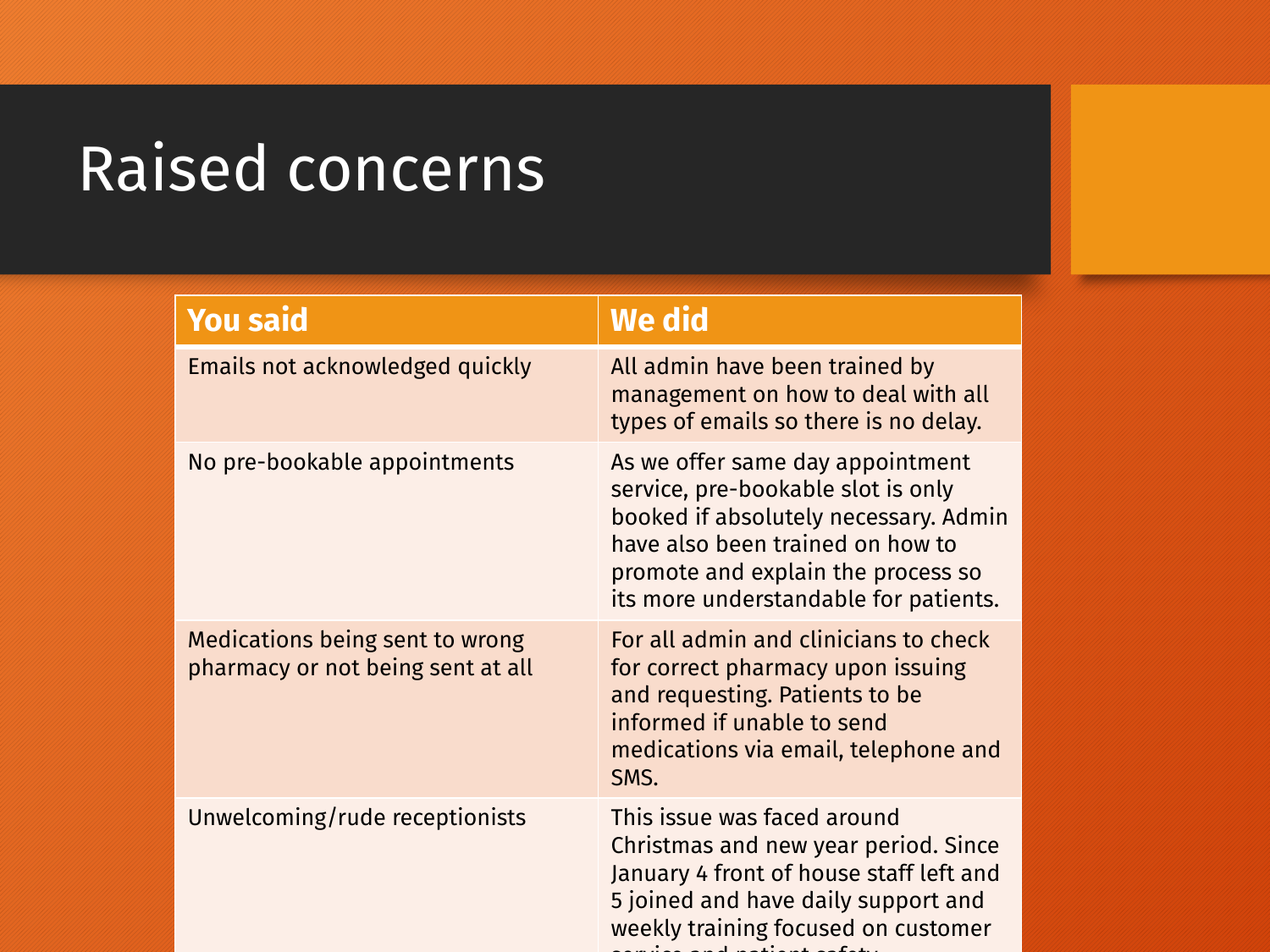

# Raised concerns
| You said | We did |
| --- | --- |
| Emails not acknowledged quickly | All admin have been trained by management on how to deal with all types of emails so there is no delay. |
| No pre-bookable appointments | As we offer same day appointment service, pre-bookable slot is only booked if absolutely necessary. Admin have also been trained on how to promote and explain the process so its more understandable for patients. |
| Medications being sent to wrong pharmacy or not being sent at all | For all admin and clinicians to check for correct pharmacy upon issuing and requesting. Patients to be informed if unable to send medications via email, telephone and SMS. |
| Unwelcoming/rude receptionists | This issue was faced around Christmas and new year period. Since January 4 front of house staff left and 5 joined and have daily support and weekly training focused on customer service and patient safety. |